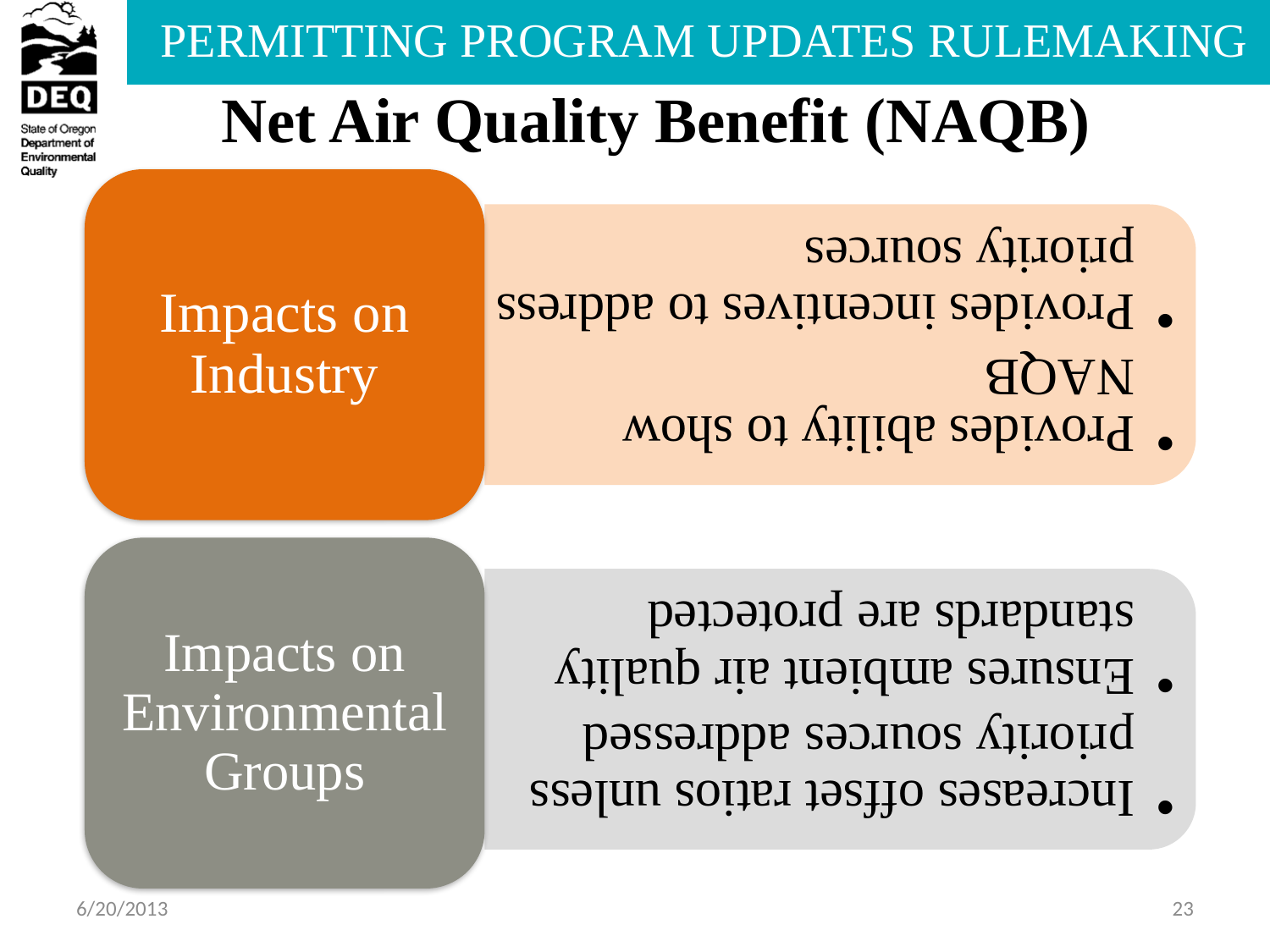

# Net Air Quality Benefit (NAQB)
Provides ability to show NAQB
Provides incentives to address priority sources
Impacts on Industry
Increases offset ratios unless priority sources addressed
Ensures ambient air quality standards are protected
Impacts on Environmental Groups
6/20/2013
23